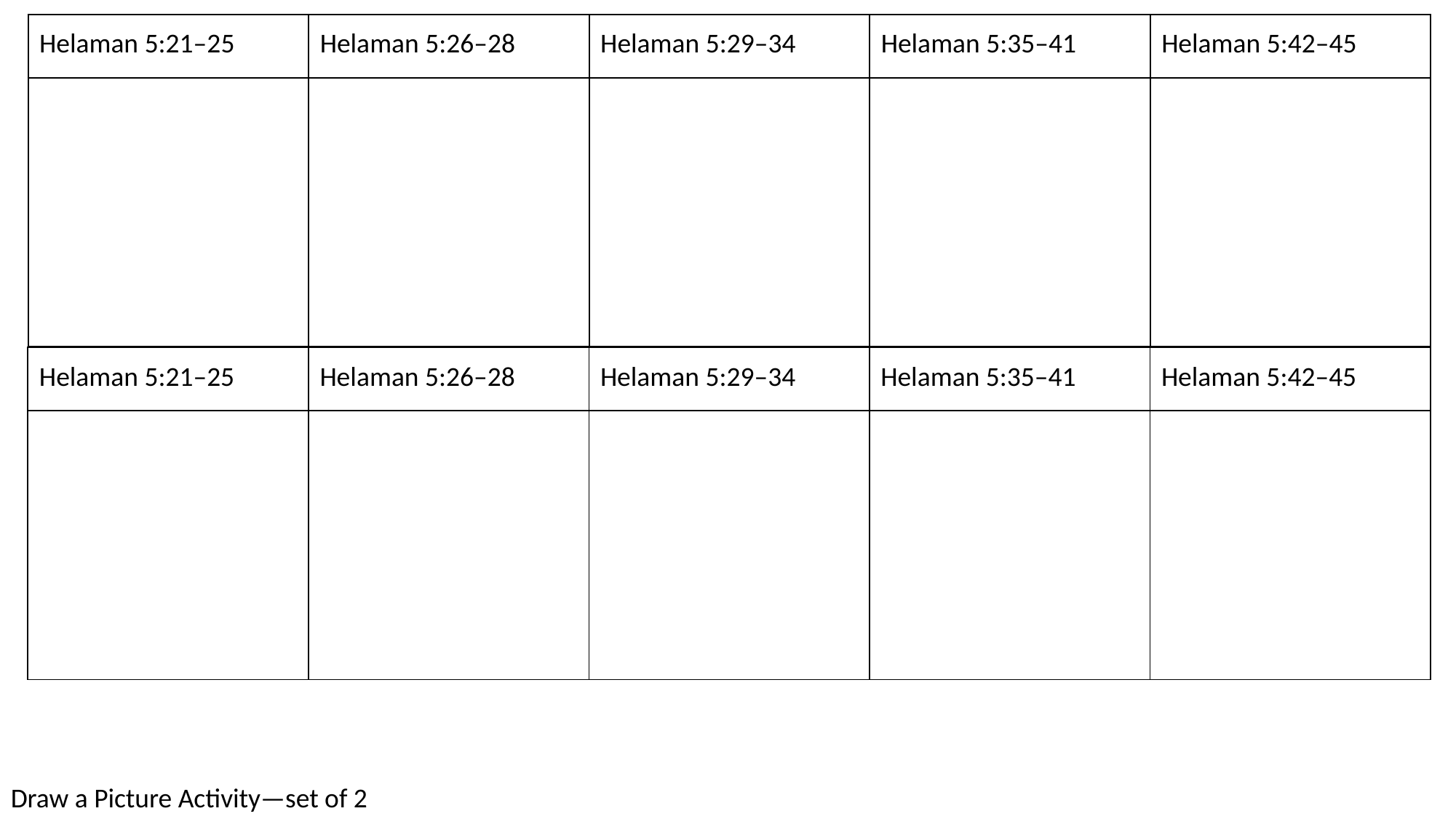

| Helaman 5:21–25 | Helaman 5:26–28 | Helaman 5:29–34 | Helaman 5:35–41 | Helaman 5:42–45 |
| --- | --- | --- | --- | --- |
|  |  |  |  |  |
| Helaman 5:21–25 | Helaman 5:26–28 | Helaman 5:29–34 | Helaman 5:35–41 | Helaman 5:42–45 |
| --- | --- | --- | --- | --- |
|  |  |  |  |  |
Draw a Picture Activity—set of 2